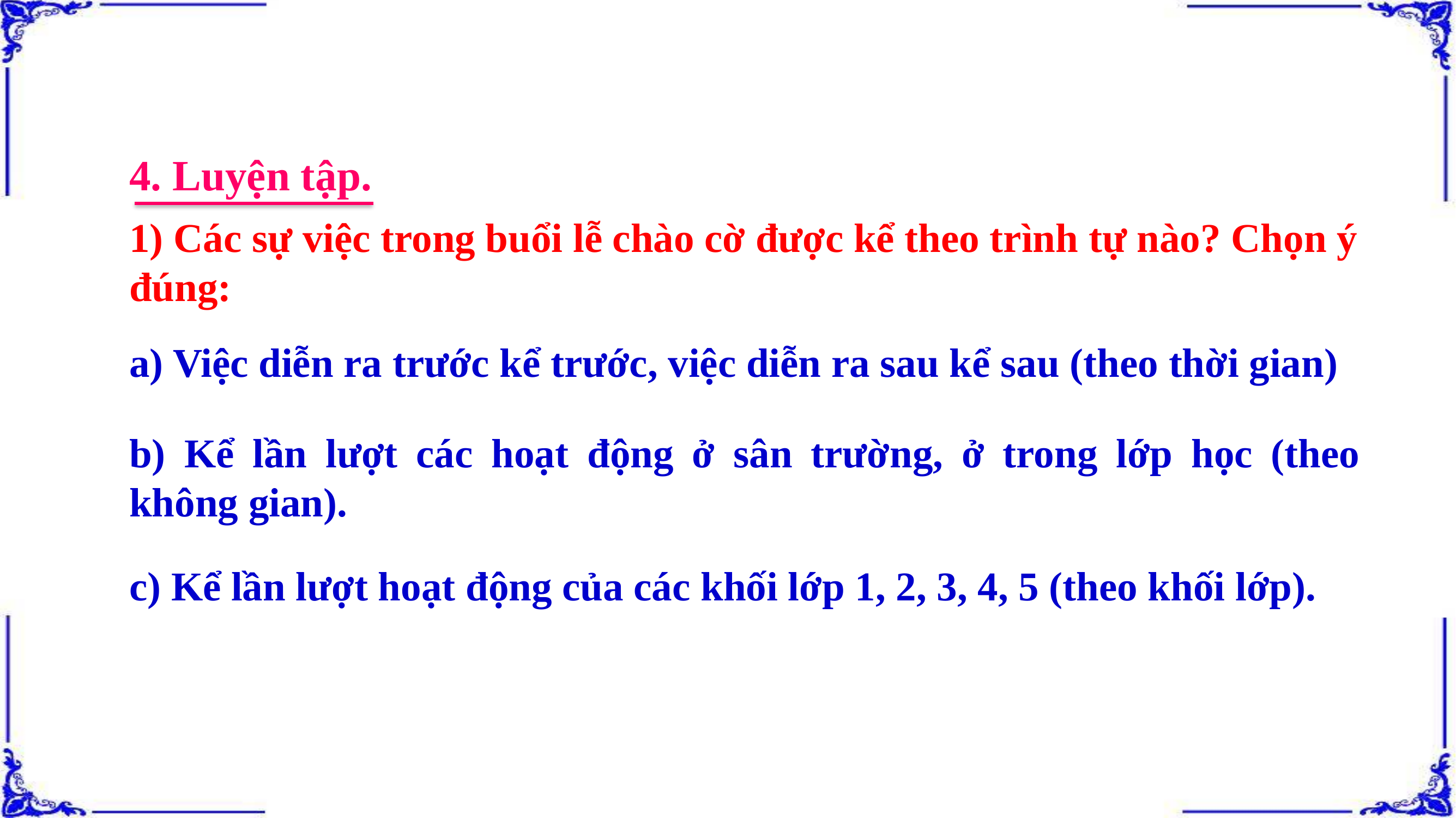

4. Luyện tập.
1) Các sự việc trong buổi lễ chào cờ được kể theo trình tự nào? Chọn ý đúng:
a) Việc diễn ra trước kể trước, việc diễn ra sau kể sau (theo thời gian)
b) Kể lần lượt các hoạt động ở sân trường, ở trong lớp học (theo không gian).
c) Kể lần lượt hoạt động của các khối lớp 1, 2, 3, 4, 5 (theo khối lớp).